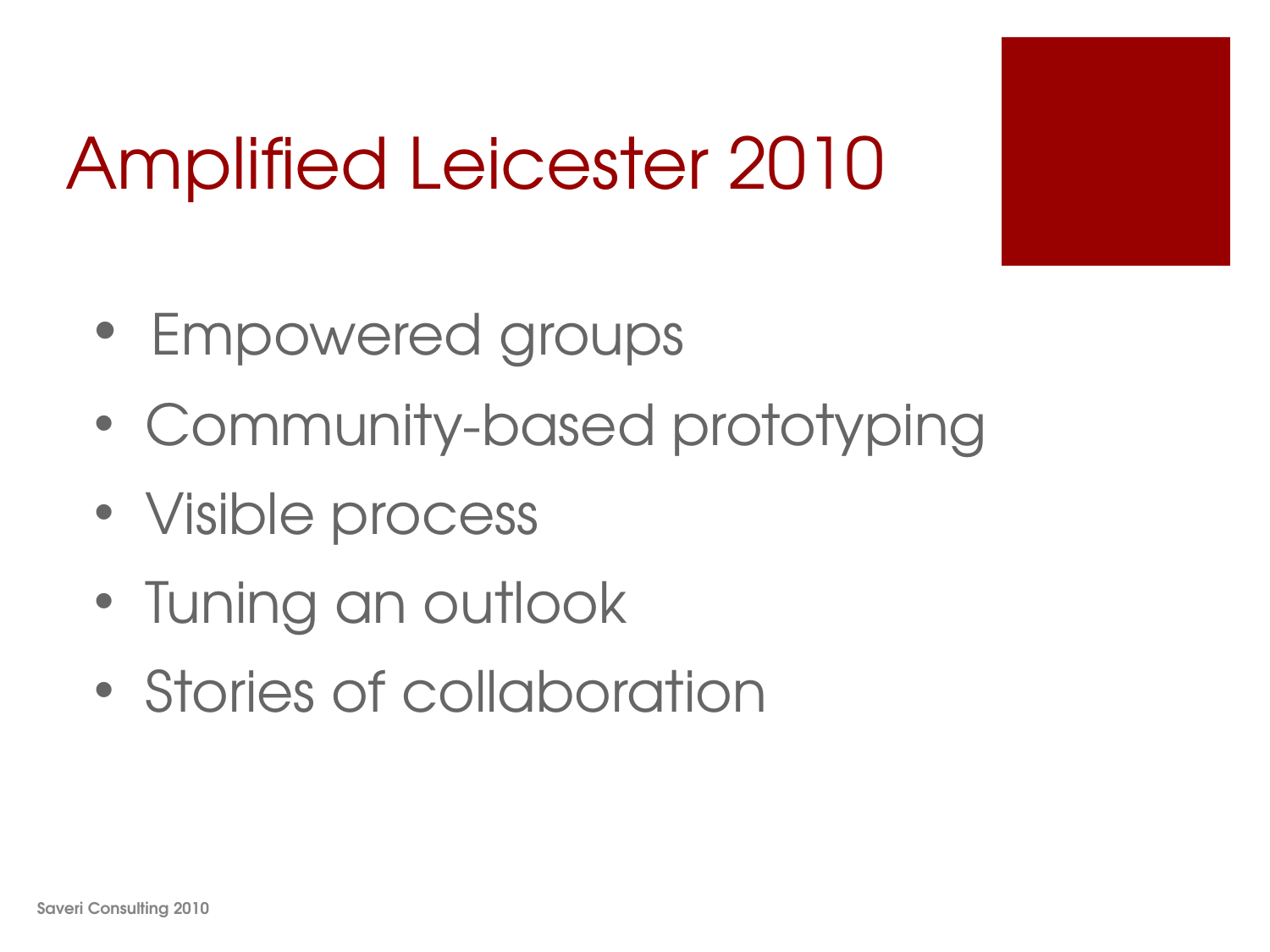

# Amplified Leicester 2010
  Empowered groups
  Community-based prototyping
  Visible process
  Tuning an outlook
  Stories of collaboration
Saveri Consulting 2010